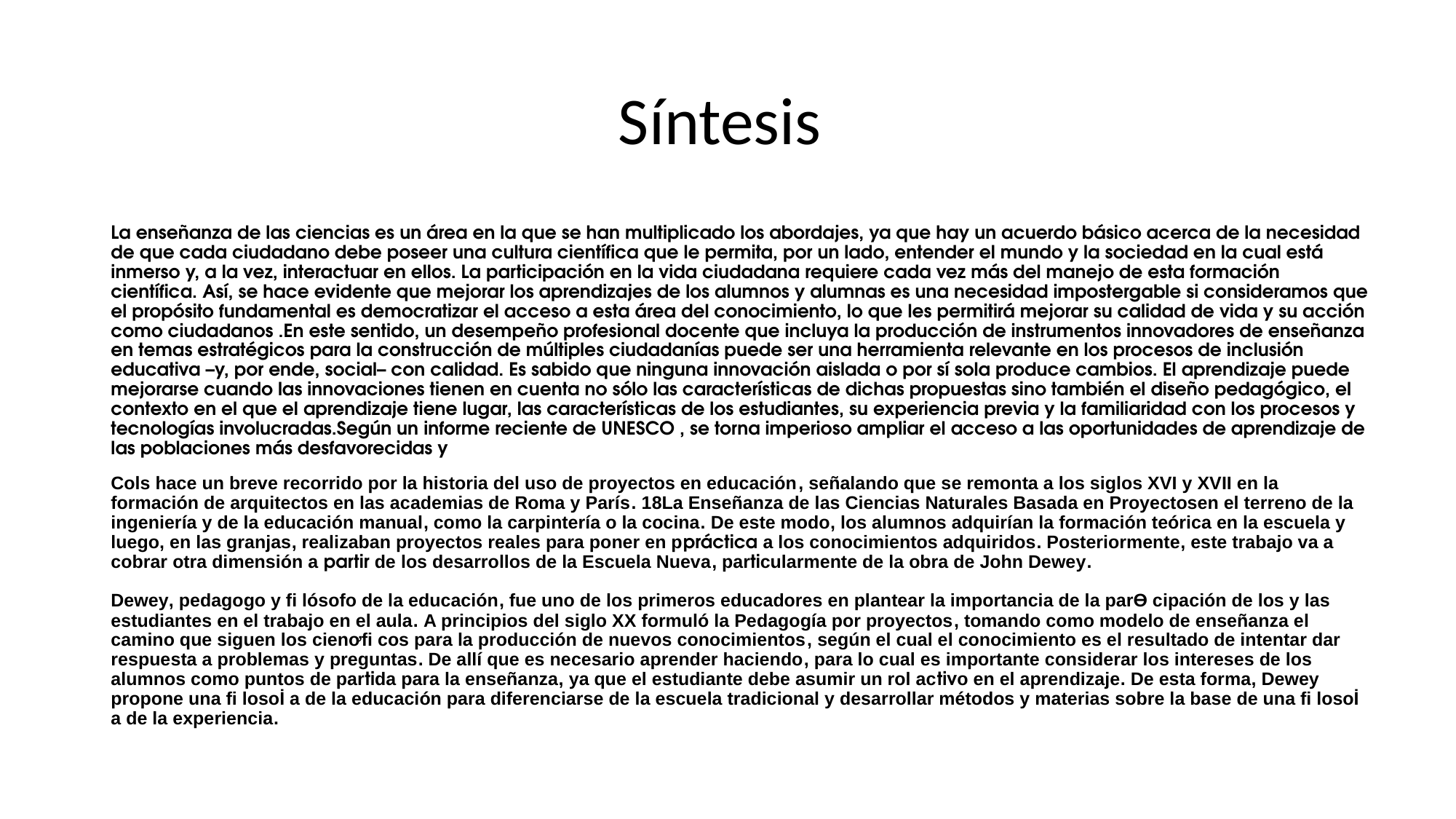

# Síntesis
La enseñanza de las ciencias es un área en la que se han multiplicado los abordajes, ya que hay un acuerdo básico acerca de la necesidad de que cada ciudadano debe poseer una cultura científica que le permita, por un lado, entender el mundo y la sociedad en la cual está inmerso y, a la vez, interactuar en ellos. La participación en la vida ciudadana requiere cada vez más del manejo de esta formación científica. Así, se hace evidente que mejorar los aprendizajes de los alumnos y alumnas es una necesidad impostergable si consideramos que el propósito fundamental es democratizar el acceso a esta área del conocimiento, lo que les permitirá mejorar su calidad de vida y su acción como ciudadanos .En este sentido, un desempeño profesional docente que incluya la producción de instrumentos innovadores de enseñanza en temas estratégicos para la construcción de múltiples ciudadanías puede ser una herramienta relevante en los procesos de inclusión educativa –y, por ende, social– con calidad. Es sabido que ninguna innovación aislada o por sí sola produce cambios. El aprendizaje puede mejorarse cuando las innovaciones tienen en cuenta no sólo las características de dichas propuestas sino también el diseño pedagógico, el contexto en el que el aprendizaje tiene lugar, las características de los estudiantes, su experiencia previa y la familiaridad con los procesos y tecnologías involucradas.Según un informe reciente de UNESCO , se torna imperioso ampliar el acceso a las oportunidades de aprendizaje de las poblaciones más desfavorecidas y
Cols hace un breve recorrido por la historia del uso de proyectos en educación, señalando que se remonta a los siglos XVI y XVII en la formación de arquitectos en las academias de Roma y París. 18La Enseñanza de las Ciencias Naturales Basada en Proyectosen el terreno de la ingeniería y de la educación manual, como la carpintería o la cocina. De este modo, los alumnos adquirían la formación teórica en la escuela y luego, en las granjas, realizaban proyectos reales para poner en ppráctica a los conocimientos adquiridos. Posteriormente, este trabajo va a cobrar otra dimensión a partir de los desarrollos de la Escuela Nueva, particularmente de la obra de John Dewey.
Dewey, pedagogo y fi lósofo de la educación, fue uno de los primeros educadores en plantear la importancia de la parƟ cipación de los y las estudiantes en el trabajo en el aula. A principios del siglo XX formuló la Pedagogía por proyectos, tomando como modelo de enseñanza el camino que siguen los cienơfi cos para la producción de nuevos conocimientos, según el cual el conocimiento es el resultado de intentar dar respuesta a problemas y preguntas. De allí que es necesario aprender haciendo, para lo cual es importante considerar los intereses de los alumnos como puntos de partida para la enseñanza, ya que el estudiante debe asumir un rol activo en el aprendizaje. De esta forma, Dewey propone una fi losoİ a de la educación para diferenciarse de la escuela tradicional y desarrollar métodos y materias sobre la base de una fi losoİ a de la experiencia.